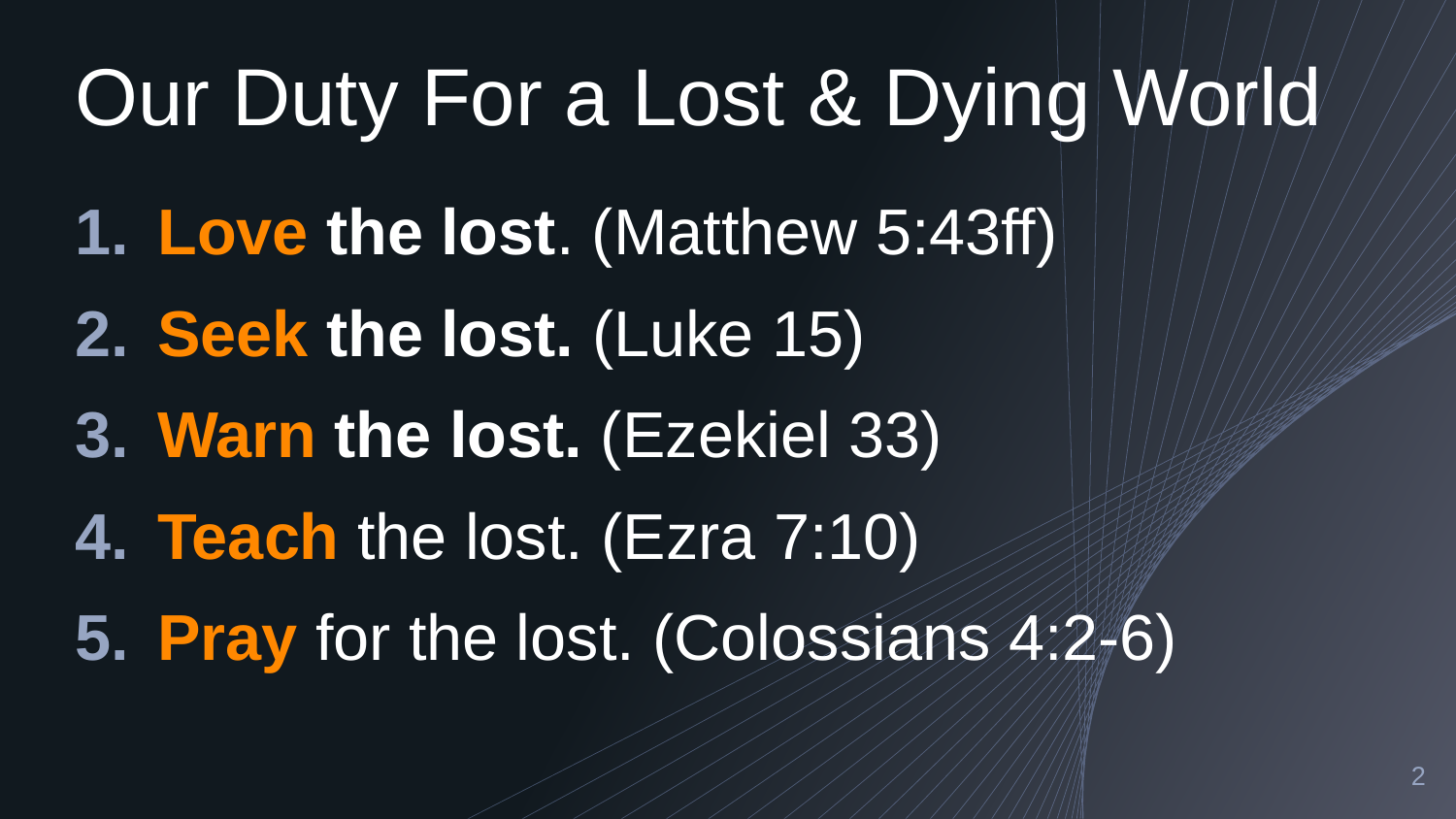

# Our Duty For a Lost & Dying World
Love the lost. (Matthew 5:43ff)
Seek the lost. (Luke 15)
Warn the lost. (Ezekiel 33)
Teach the lost. (Ezra 7:10)
Pray for the lost. (Colossians 4:2-6)
2